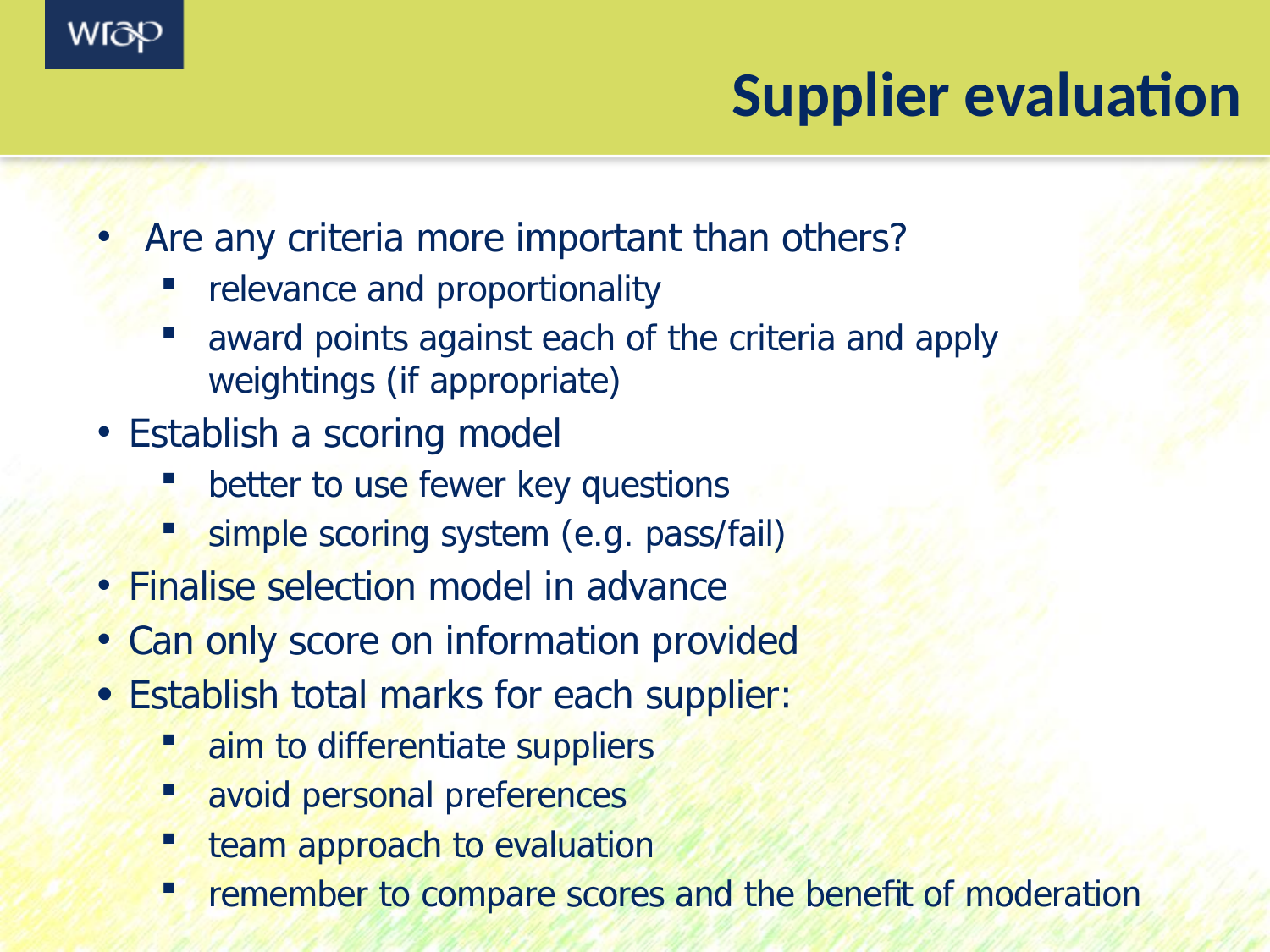

Supplier evaluation
Are any criteria more important than others?
relevance and proportionality
award points against each of the criteria and apply weightings (if appropriate)
Establish a scoring model
better to use fewer key questions
simple scoring system (e.g. pass/fail)
Finalise selection model in advance
Can only score on information provided
Establish total marks for each supplier:
aim to differentiate suppliers
avoid personal preferences
team approach to evaluation
remember to compare scores and the benefit of moderation